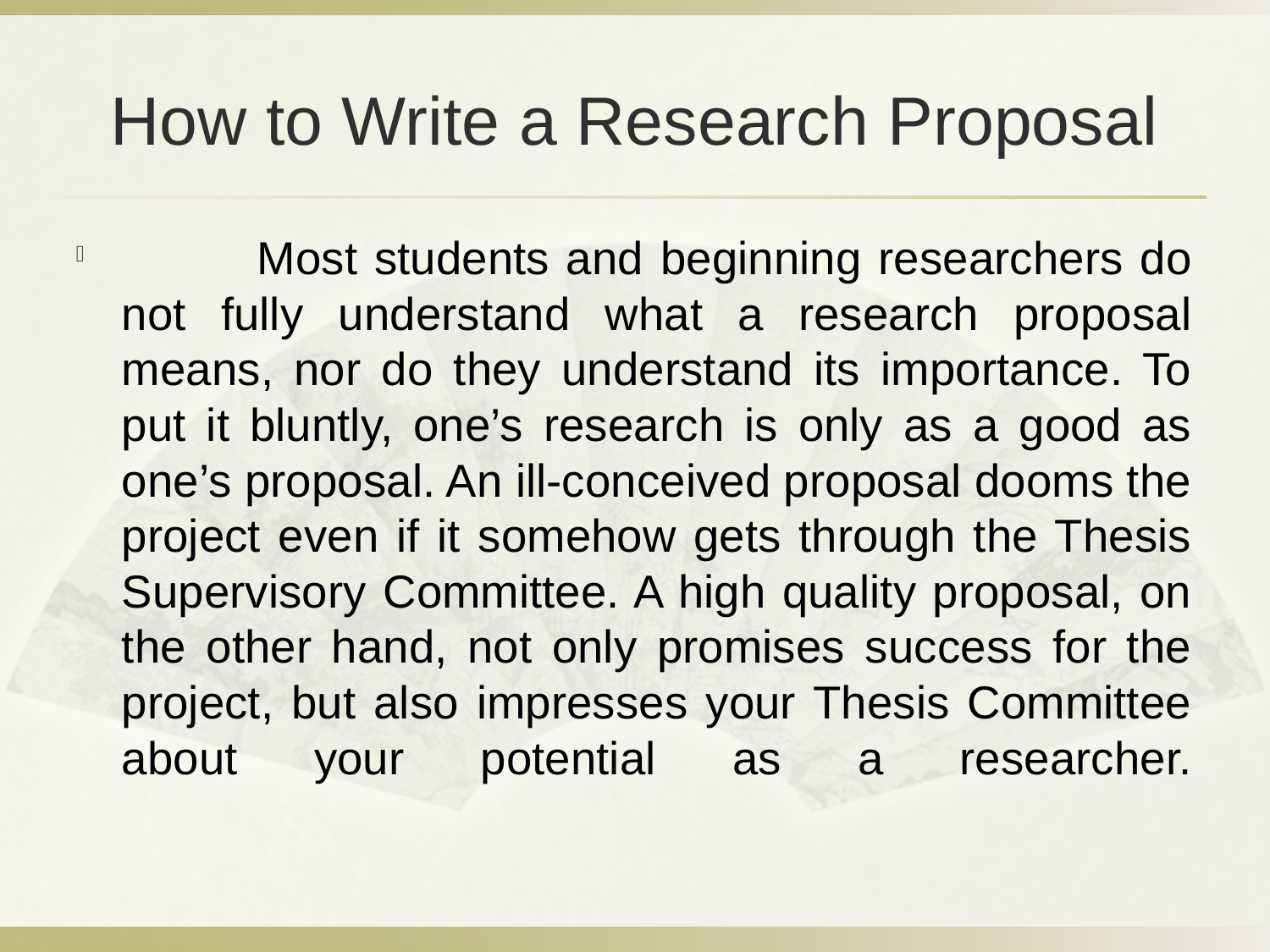

# How to Write a Research Proposal
        Most students and beginning researchers do not fully understand what a research proposal means, nor do they understand its importance. To put it bluntly, one’s research is only as a good as one’s proposal. An ill-conceived proposal dooms the project even if it somehow gets through the Thesis Supervisory Committee. A high quality proposal, on the other hand, not only promises success for the project, but also impresses your Thesis Committee about your potential as a researcher.